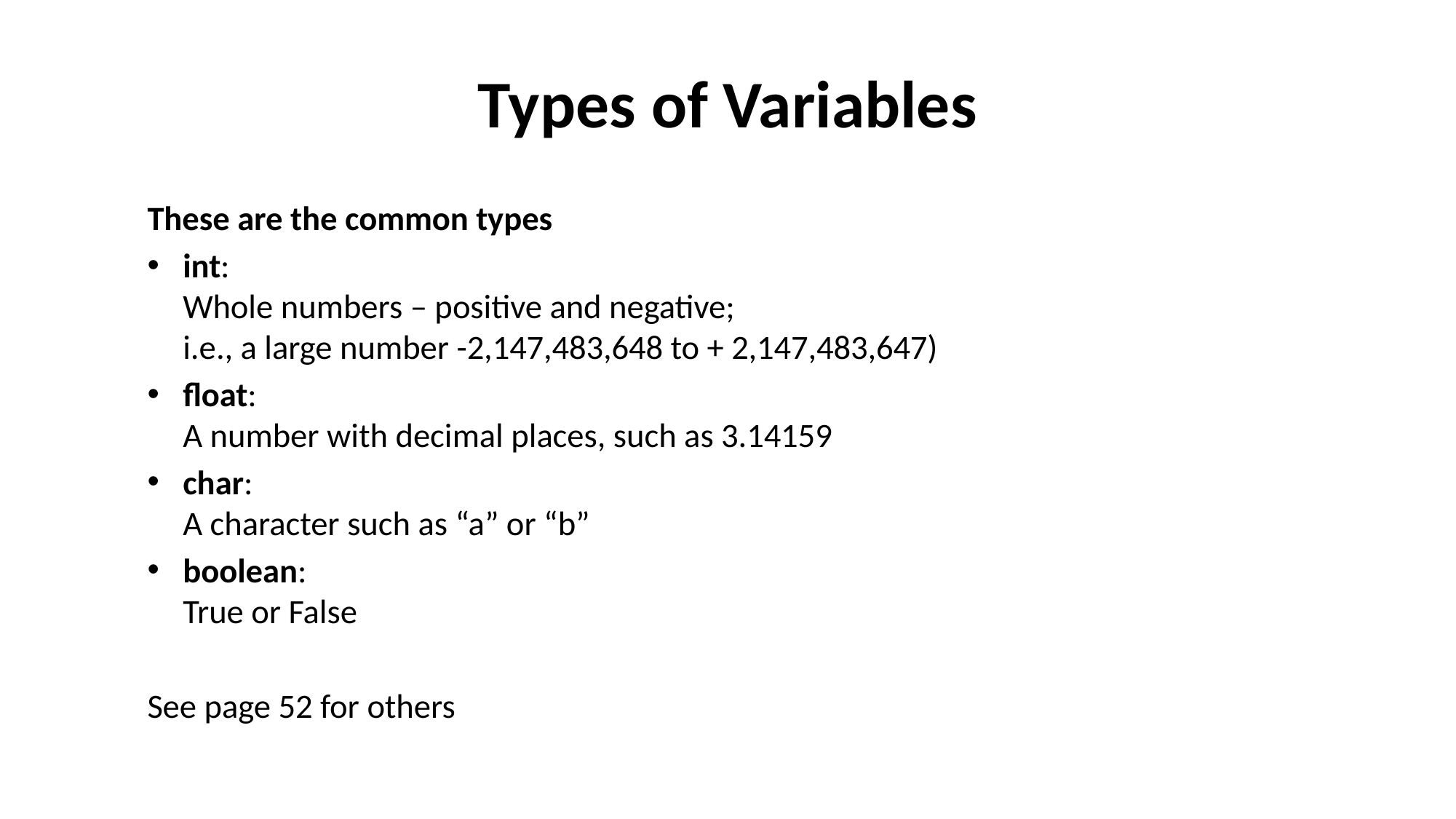

# Types of Variables
These are the common types
int:
Whole numbers – positive and negative;
i.e., a large number -2,147,483,648 to + 2,147,483,647)
float:
A number with decimal places, such as 3.14159
char:
A character such as “a” or “b”
boolean:
True or False

See page 52 for others